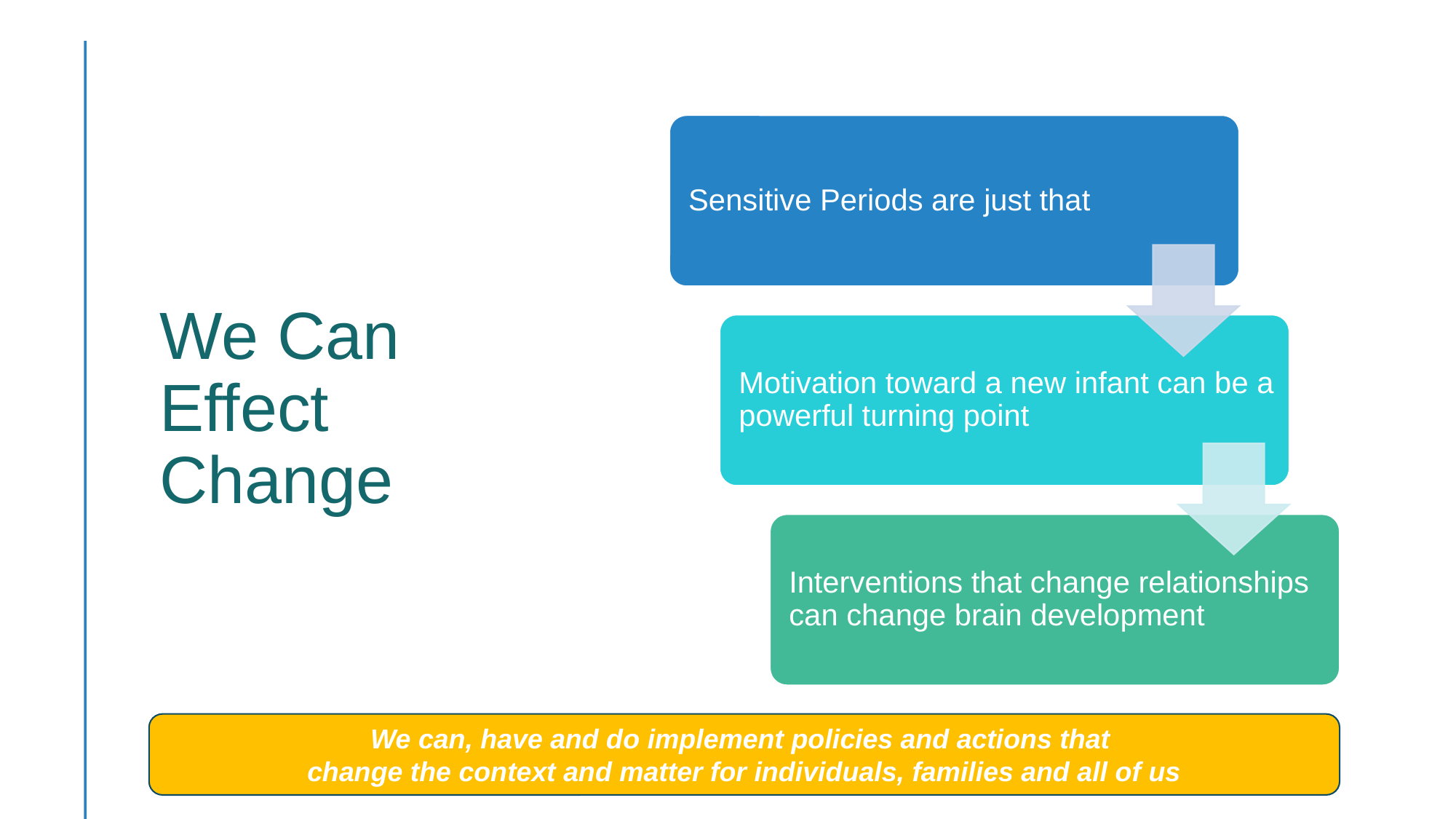

Sensitive Periods are just that
Motivation toward a new infant can be a powerful turning point
Interventions that change relationships can change brain development

# We Can Effect Change
We can, have and do implement policies and actions that
change the context and matter for individuals, families and all of us